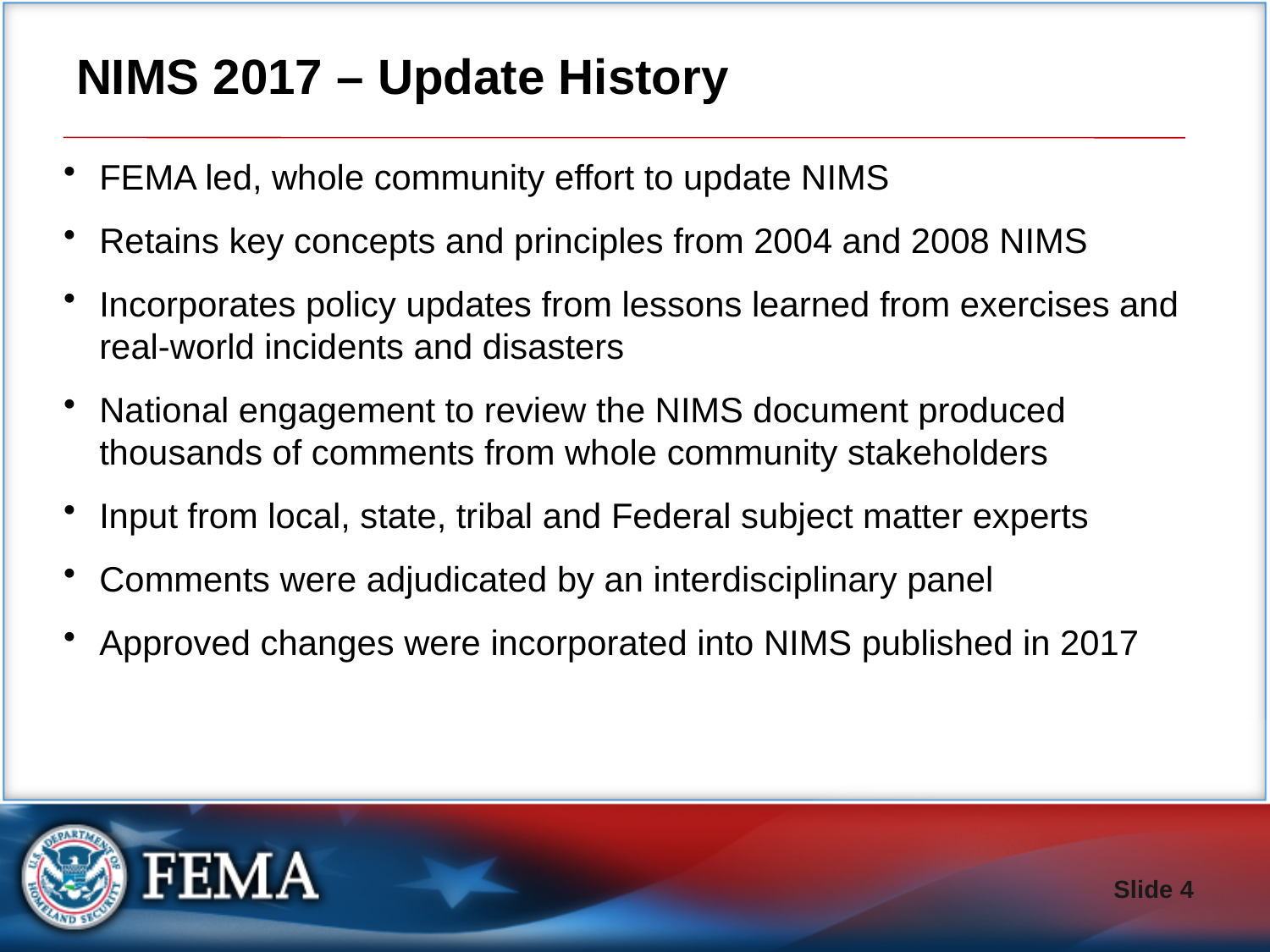

# NIMS 2017 – Update History
FEMA led, whole community effort to update NIMS
Retains key concepts and principles from 2004 and 2008 NIMS
Incorporates policy updates from lessons learned from exercises and real-world incidents and disasters
National engagement to review the NIMS document produced thousands of comments from whole community stakeholders
Input from local, state, tribal and Federal subject matter experts
Comments were adjudicated by an interdisciplinary panel
Approved changes were incorporated into NIMS published in 2017
Slide 4